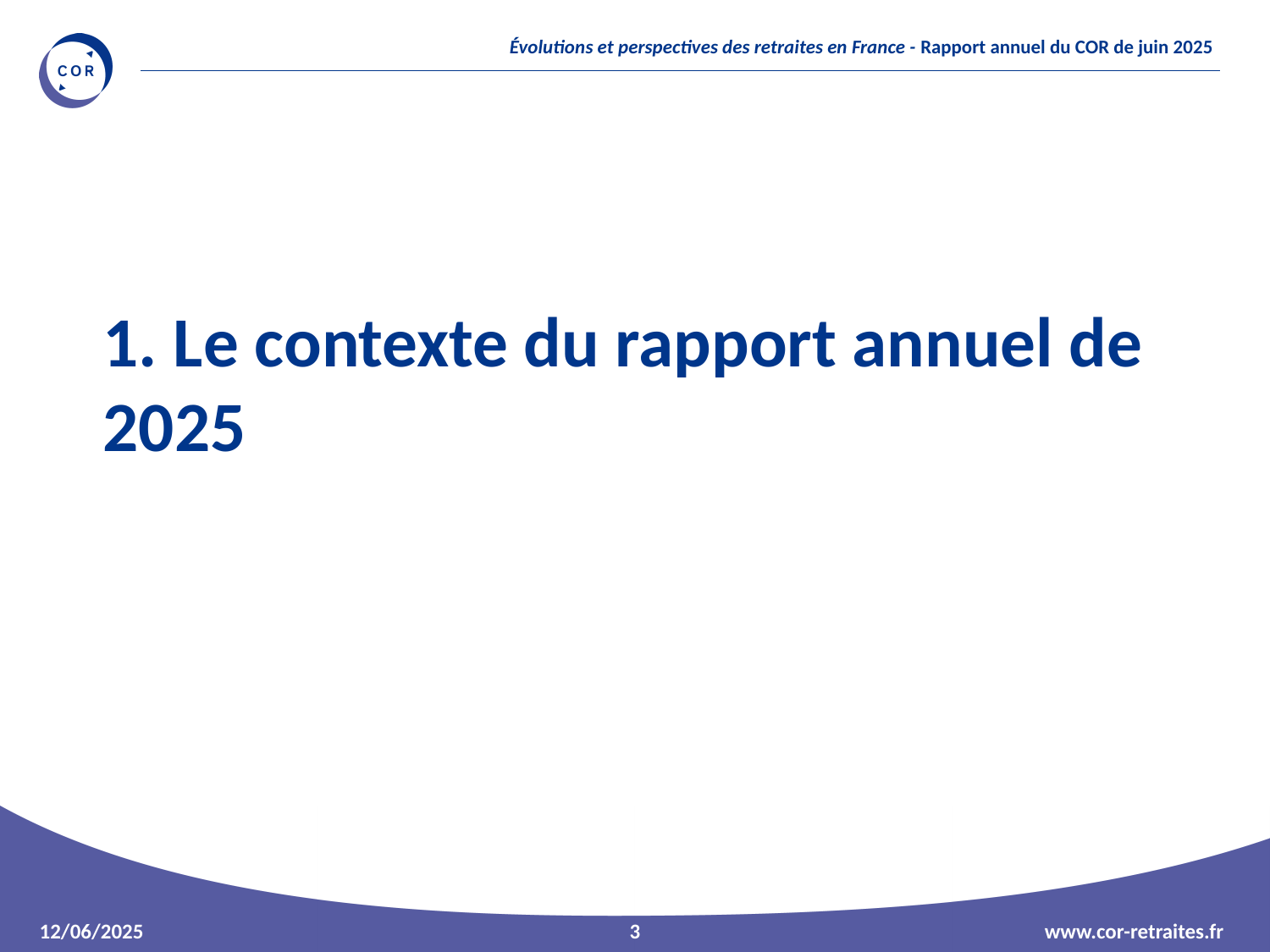

1. Le contexte du rapport annuel de 2025

3